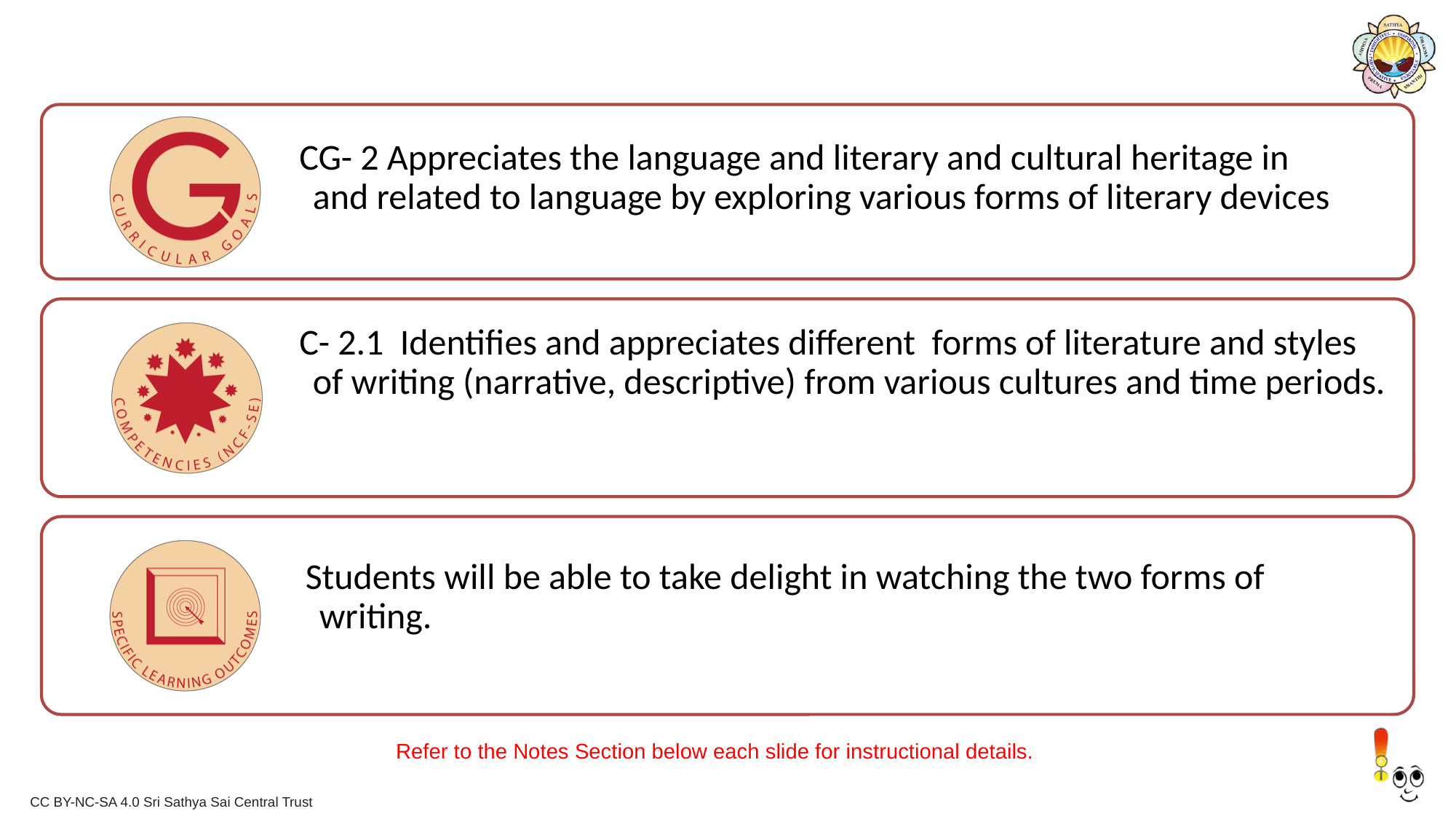

CG- 2 Appreciates the language and literary and cultural heritage in and related to language by exploring various forms of literary devices
C- 2.1  Identifies and appreciates different  forms of literature and styles of writing (narrative, descriptive) from various cultures and time periods.
Students will be able to take delight in watching the two forms of writing.